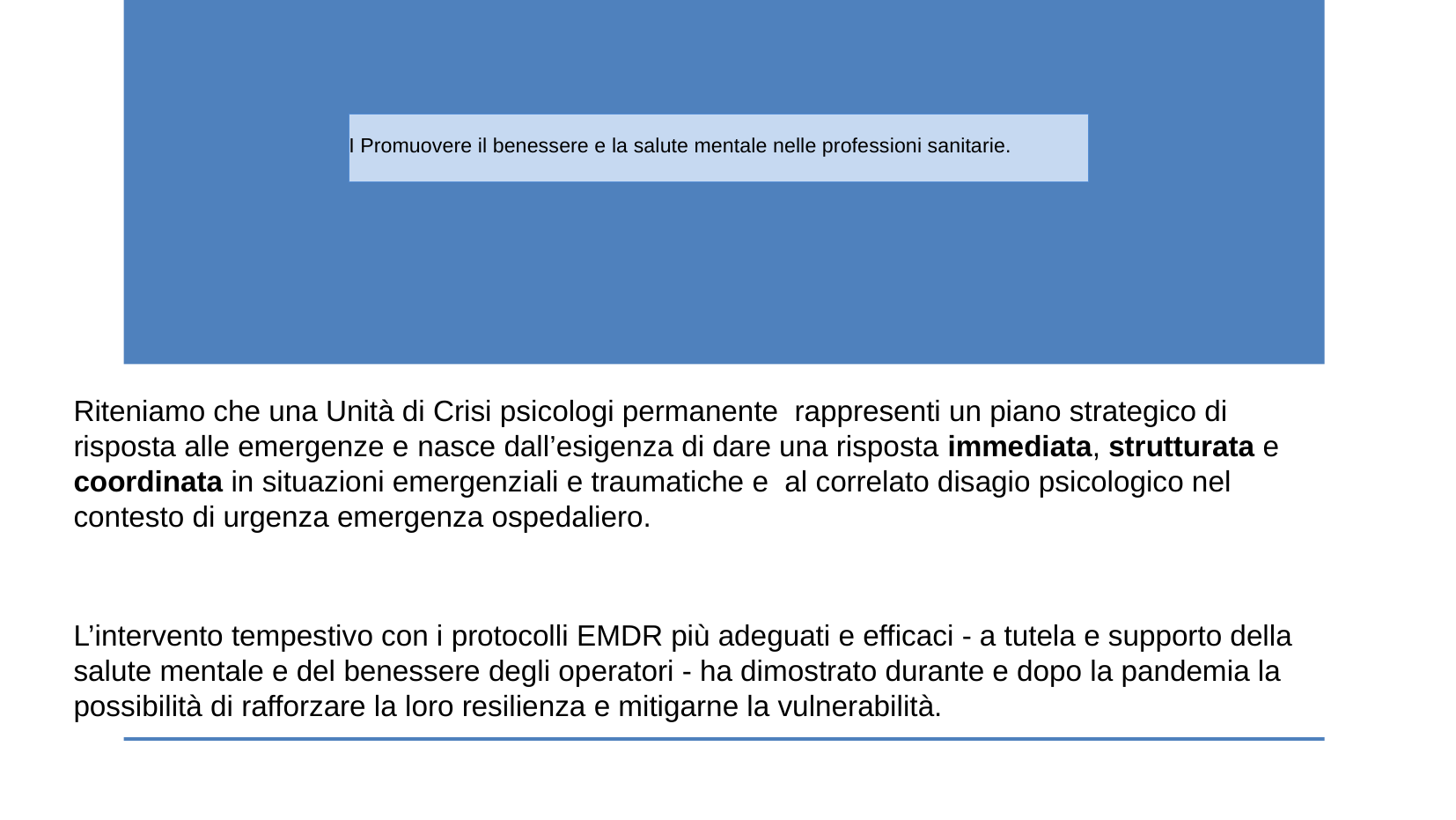

# I Promuovere il benessere e la salute mentale nelle professioni sanitarie.

Riteniamo che una Unità di Crisi psicologi permanente  rappresenti un piano strategico di risposta alle emergenze e nasce dall’esigenza di dare una risposta immediata, strutturata e coordinata in situazioni emergenziali e traumatiche e  al correlato disagio psicologico nel contesto di urgenza emergenza ospedaliero.

L’intervento tempestivo con i protocolli EMDR più adeguati e efficaci - a tutela e supporto della salute mentale e del benessere degli operatori - ha dimostrato durante e dopo la pandemia la possibilità di rafforzare la loro resilienza e mitigarne la vulnerabilità.